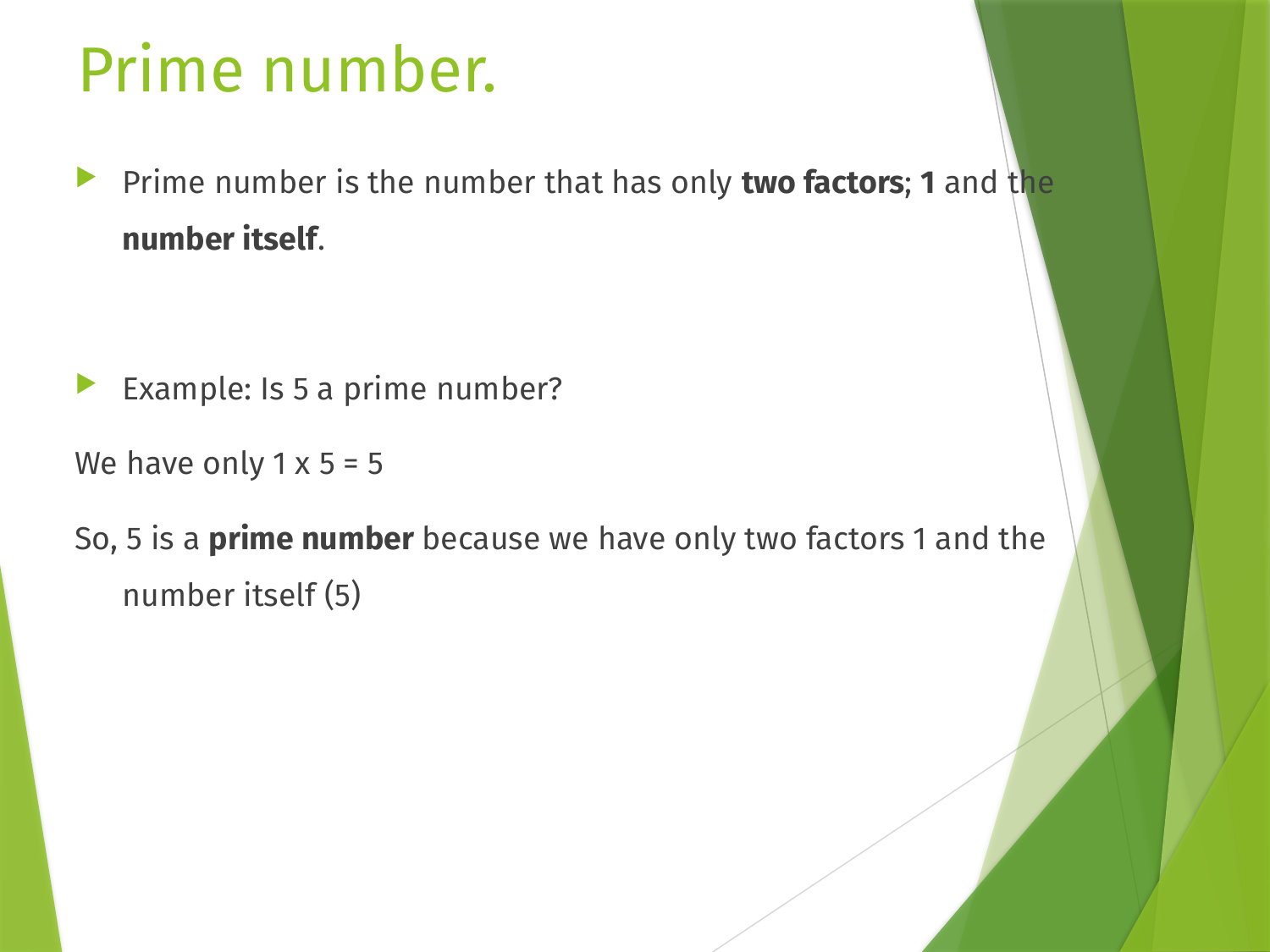

# Prime number.
Prime number is the number that has only two factors; 1 and the number itself.

Example: Is 5 a prime number?
We have only 1 x 5 = 5
So, 5 is a prime number because we have only two factors 1 and the number itself (5)